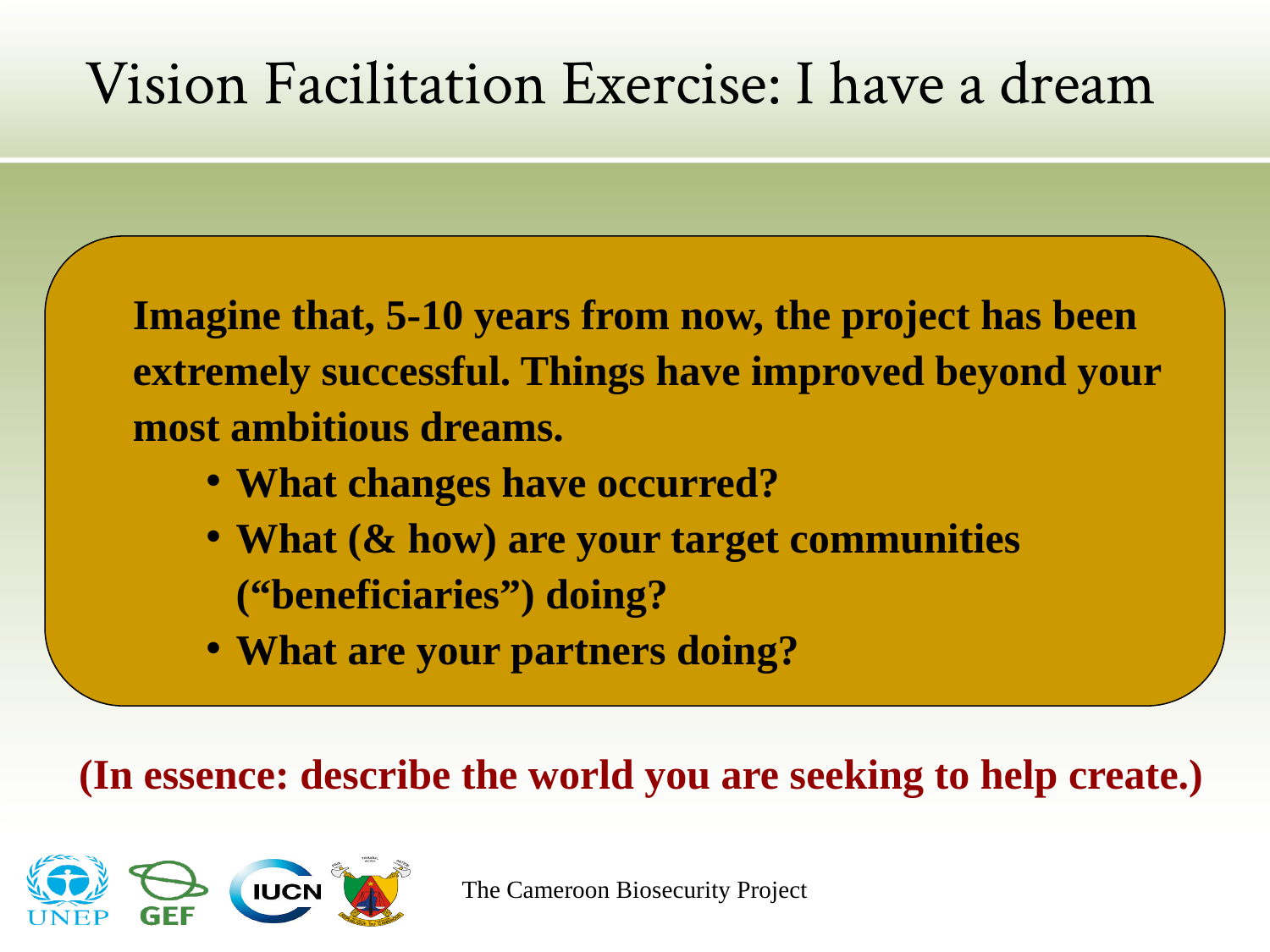

Vision Facilitation Exercise: I have a dream

Imagine that, 5-10 years from now, the project has been extremely successful. Things have improved beyond your most ambitious dreams.
What changes have occurred?
What (& how) are your target communities (“beneficiaries”) doing?
What are your partners doing?
 (In essence: describe the world you are seeking to help create.)
The Cameroon Biosecurity Project